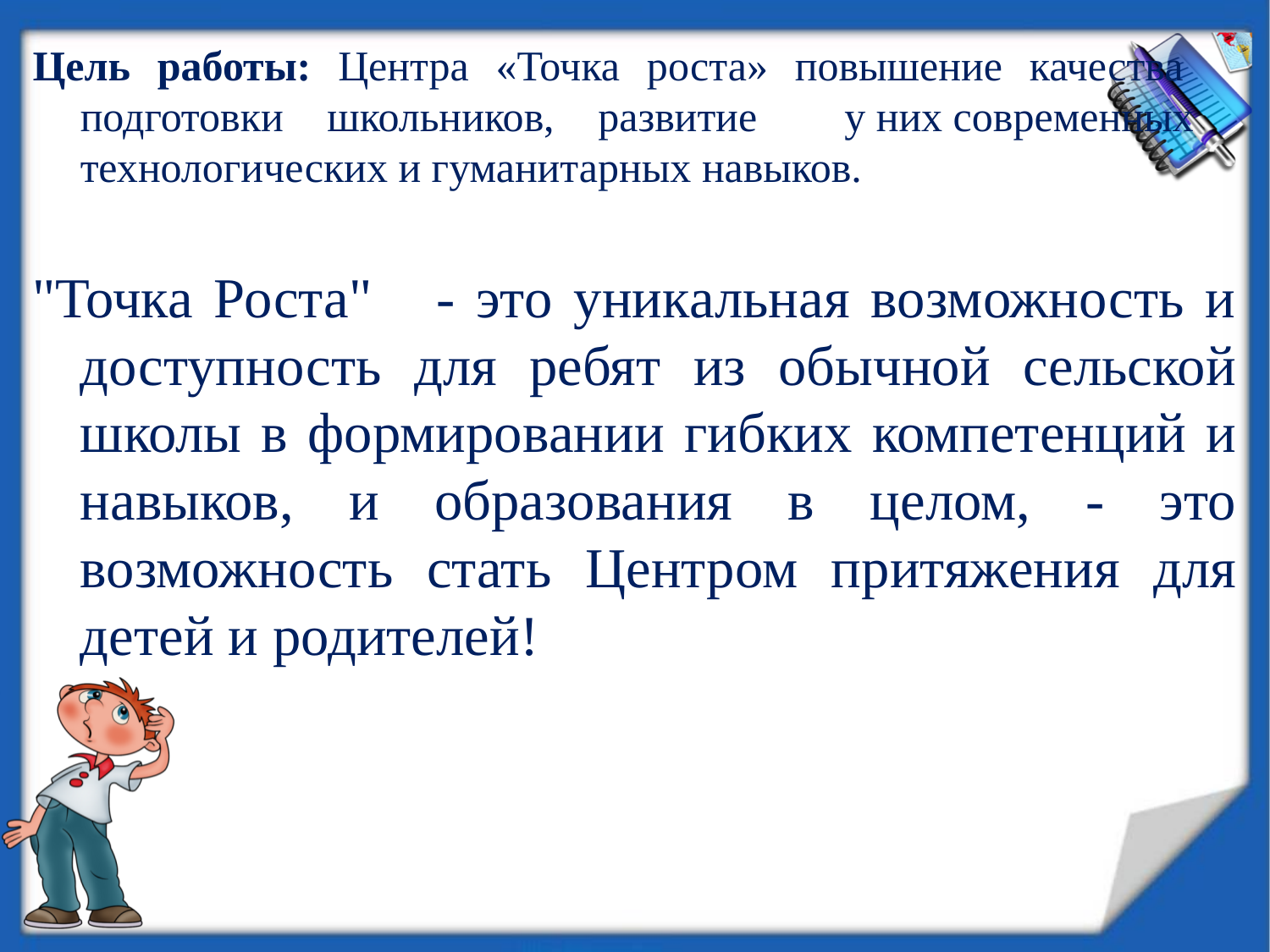

Цель работы: Центра «Точка роста» повышение качества   подготовки школьников, развитие  у них современных  технологических и гуманитарных навыков.

"Точка Роста"   - это уникальная возможность и доступность для ребят из обычной сельской школы в формировании гибких компетенций и навыков, и образования в целом, - это возможность стать Центром притяжения для детей и родителей!